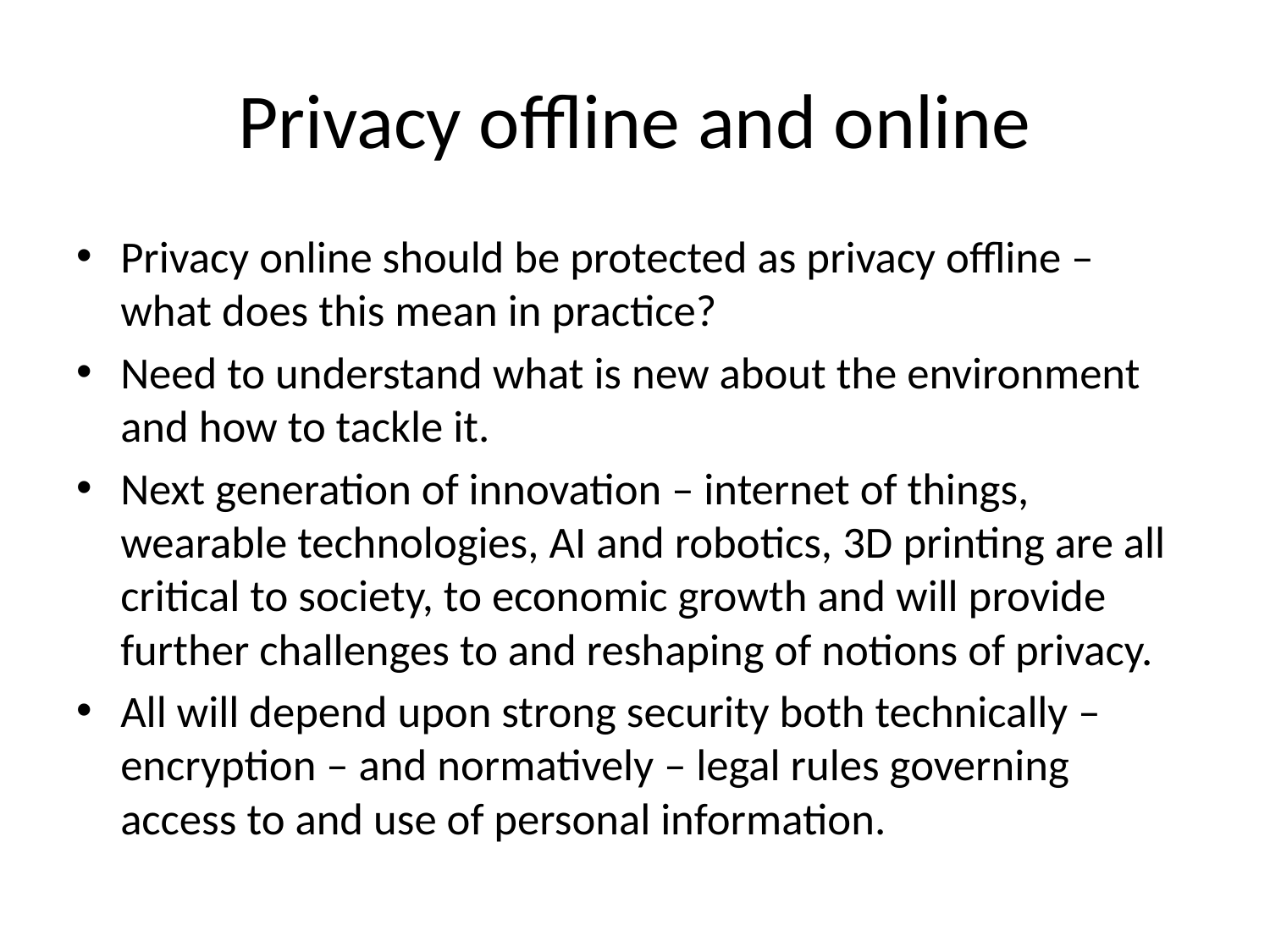

# Privacy offline and online
Privacy online should be protected as privacy offline – what does this mean in practice?
Need to understand what is new about the environment and how to tackle it.
Next generation of innovation – internet of things, wearable technologies, AI and robotics, 3D printing are all critical to society, to economic growth and will provide further challenges to and reshaping of notions of privacy.
All will depend upon strong security both technically – encryption – and normatively – legal rules governing access to and use of personal information.